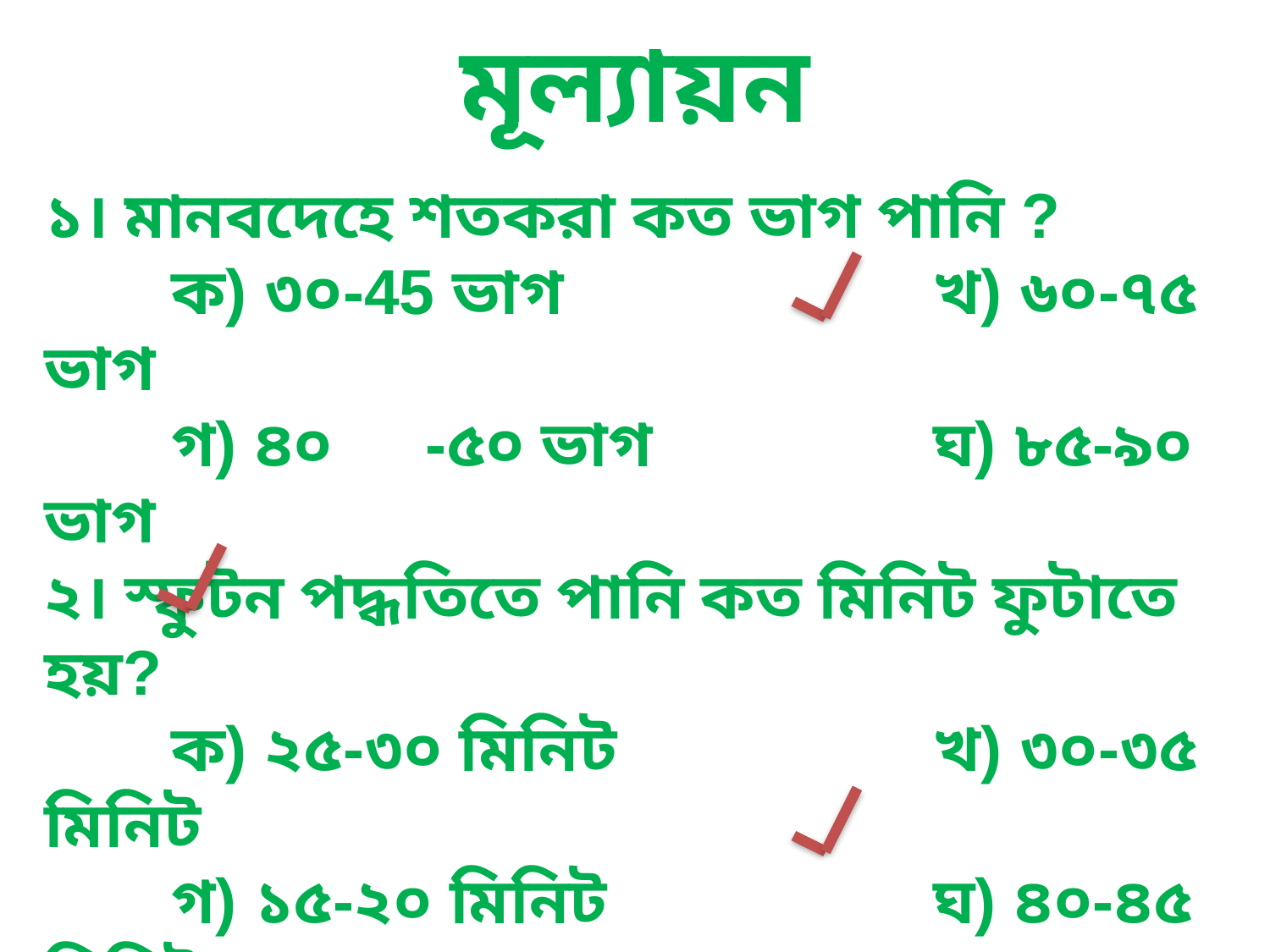

মূল্যায়ন
১। মানবদেহে শতকরা কত ভাগ পানি ?
	ক) ৩০-45 ভাগ			খ) ৬০-৭৫ ভাগ
	গ) ৪০	-৫০ ভাগ			ঘ) ৮৫-৯০ ভাগ
২। স্ফুটন পদ্ধতিতে পানি কত মিনিট ফুটাতে হয়?
	ক) ২৫-৩০ মিনিট			খ) ৩০-৩৫ মিনিট
	গ) ১৫-২০ মিনিট			ঘ) ৪০-৪৫ মিনিট
৩। কোন উদ্ভিদটি পানিতে এবং স্থলে উভয় জায়গায় জন্মে?
	ক) শ্যাওলা				খ) সিংগারা
	গ) ক্ষুদিপানা				ঘ) কলমি